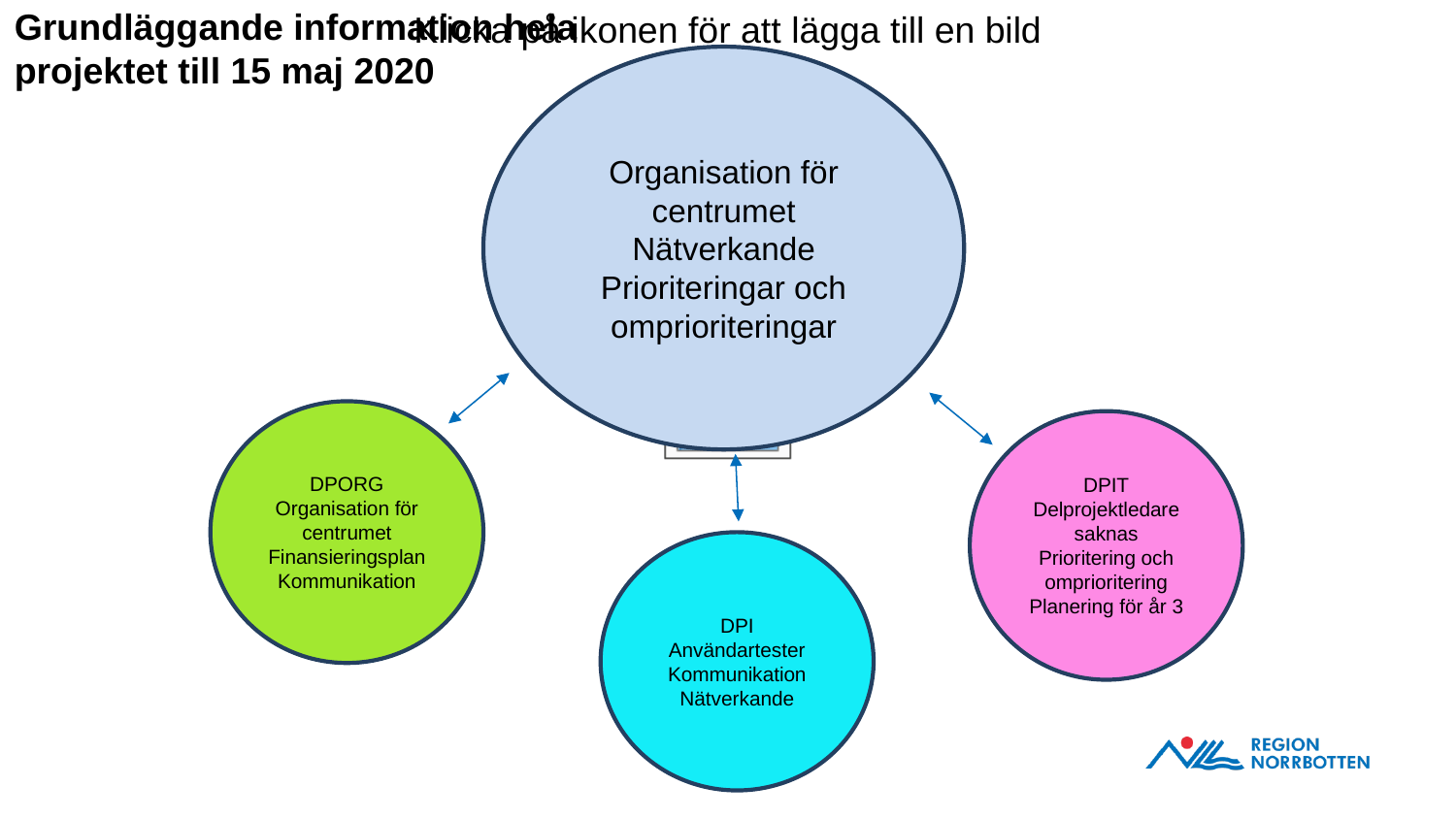

Grundläggande information hela projektet till 15 maj 2020
Organisation för centrumet
Nätverkande
Prioriteringar och omprioriteringar

DPORG
Organisation för centrumet
Finansieringsplan
Kommunikation
DPIT
Delprojektledare saknas
Prioritering och omprioritering
Planering för år 3
DPI
Användartester
Kommunikation
Nätverkande